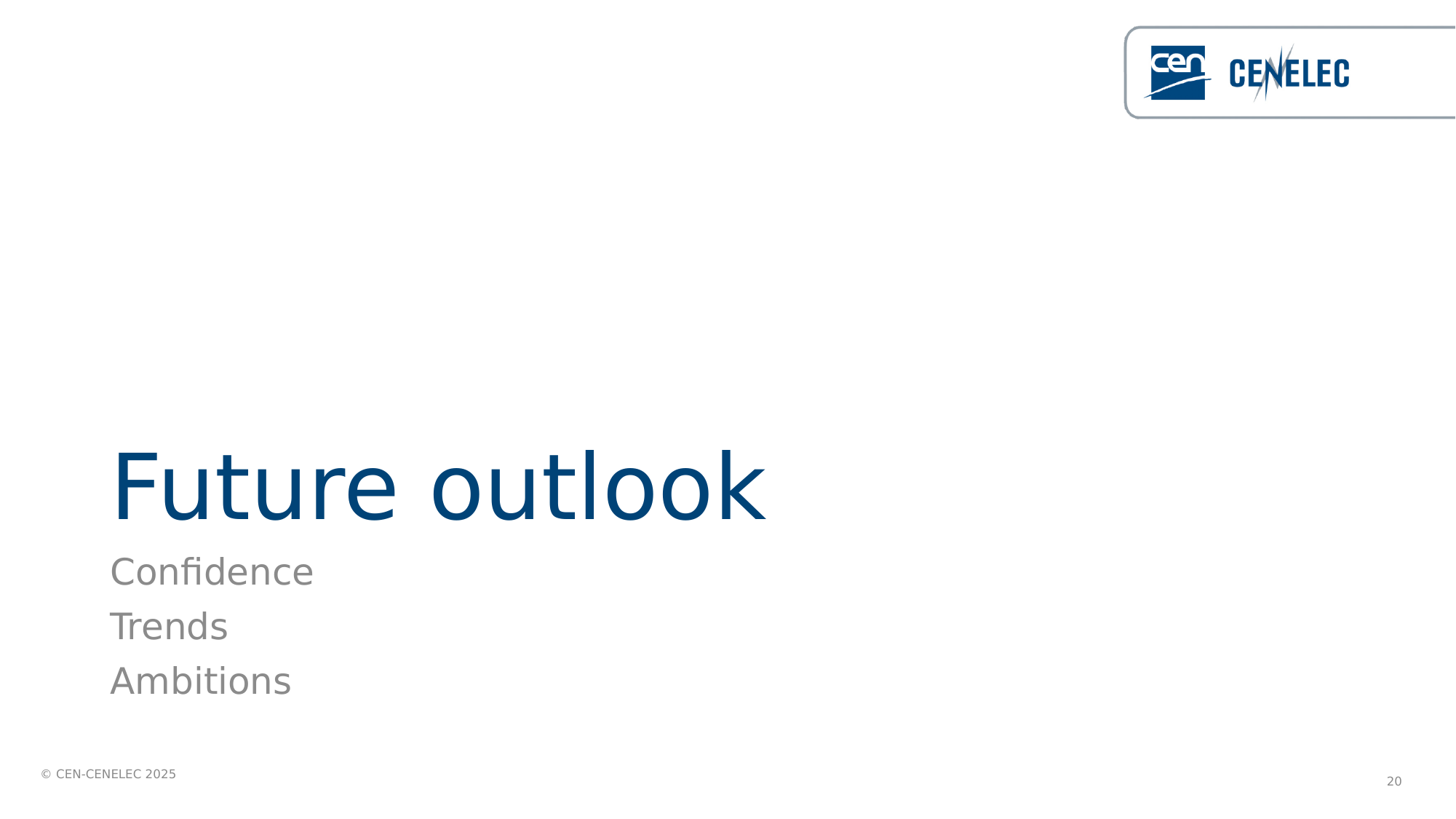

# Future outlook
Confidence
Trends
Ambitions
20